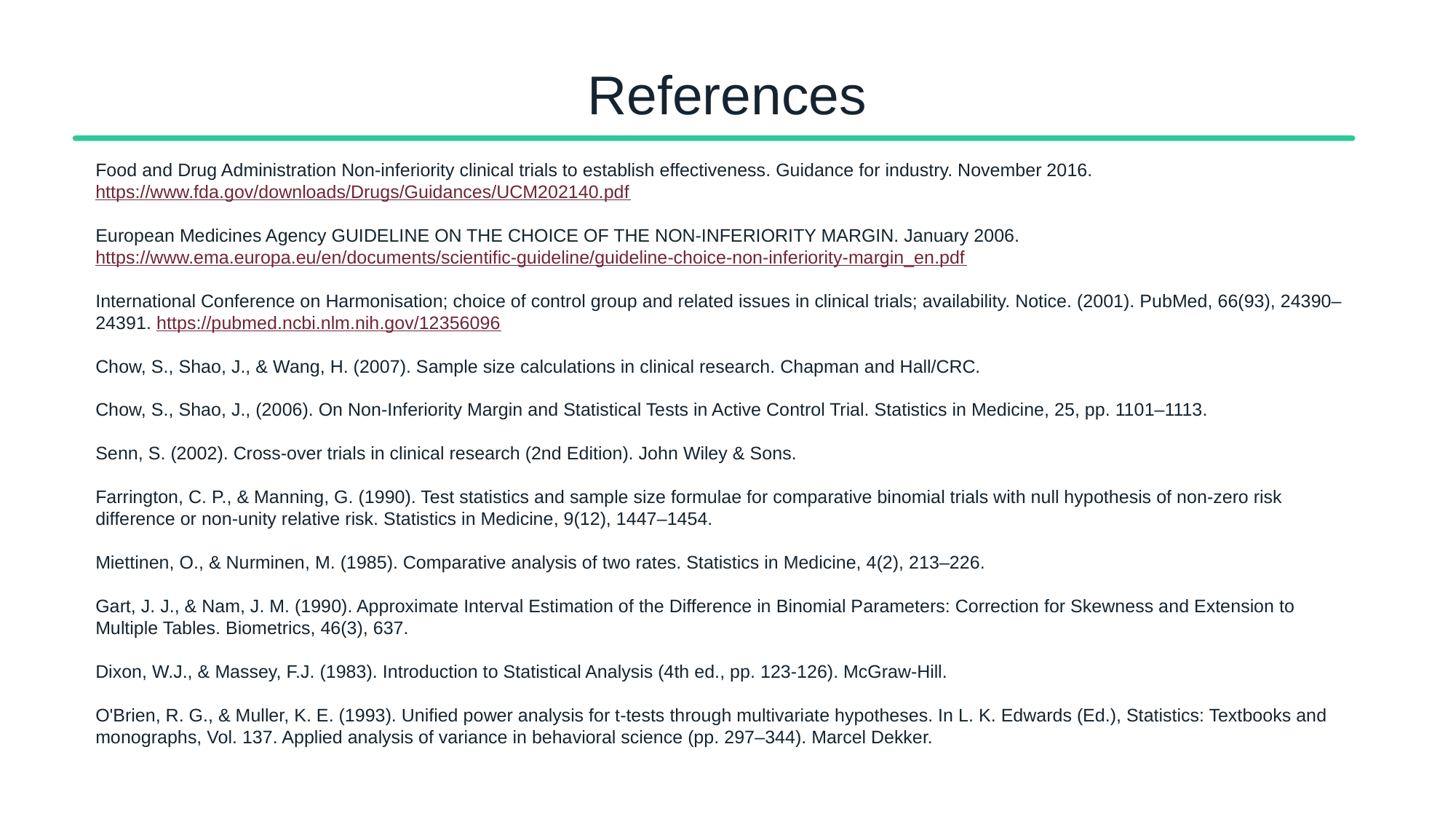

# References
Food and Drug Administration Non-inferiority clinical trials to establish effectiveness. Guidance for industry. November 2016. https://www.fda.gov/downloads/Drugs/Guidances/UCM202140.pdf

European Medicines Agency GUIDELINE ON THE CHOICE OF THE NON-INFERIORITY MARGIN. January 2006. https://www.ema.europa.eu/en/documents/scientific-guideline/guideline-choice-non-inferiority-margin_en.pdf

International Conference on Harmonisation; choice of control group and related issues in clinical trials; availability. Notice. (2001). PubMed, 66(93), 24390–24391. https://pubmed.ncbi.nlm.nih.gov/12356096

Chow, S., Shao, J., & Wang, H. (2007). Sample size calculations in clinical research. Chapman and Hall/CRC.

Chow, S., Shao, J., (2006). On Non-Inferiority Margin and Statistical Tests in Active Control Trial. Statistics in Medicine, 25, pp. 1101–1113.

Senn, S. (2002). Cross-over trials in clinical research (2nd Edition). John Wiley & Sons.

Farrington, C. P., & Manning, G. (1990). Test statistics and sample size formulae for comparative binomial trials with null hypothesis of non-zero risk difference or non-unity relative risk. Statistics in Medicine, 9(12), 1447–1454.

Miettinen, O., & Nurminen, M. (1985). Comparative analysis of two rates. Statistics in Medicine, 4(2), 213–226.

Gart, J. J., & Nam, J. M. (1990). Approximate Interval Estimation of the Difference in Binomial Parameters: Correction for Skewness and Extension to Multiple Tables. Biometrics, 46(3), 637.

Dixon, W.J., & Massey, F.J. (1983). Introduction to Statistical Analysis (4th ed., pp. 123-126). McGraw-Hill.

O'Brien, R. G., & Muller, K. E. (1993). Unified power analysis for t-tests through multivariate hypotheses. In L. K. Edwards (Ed.), Statistics: Textbooks and monographs, Vol. 137. Applied analysis of variance in behavioral science (pp. 297–344). Marcel Dekker.